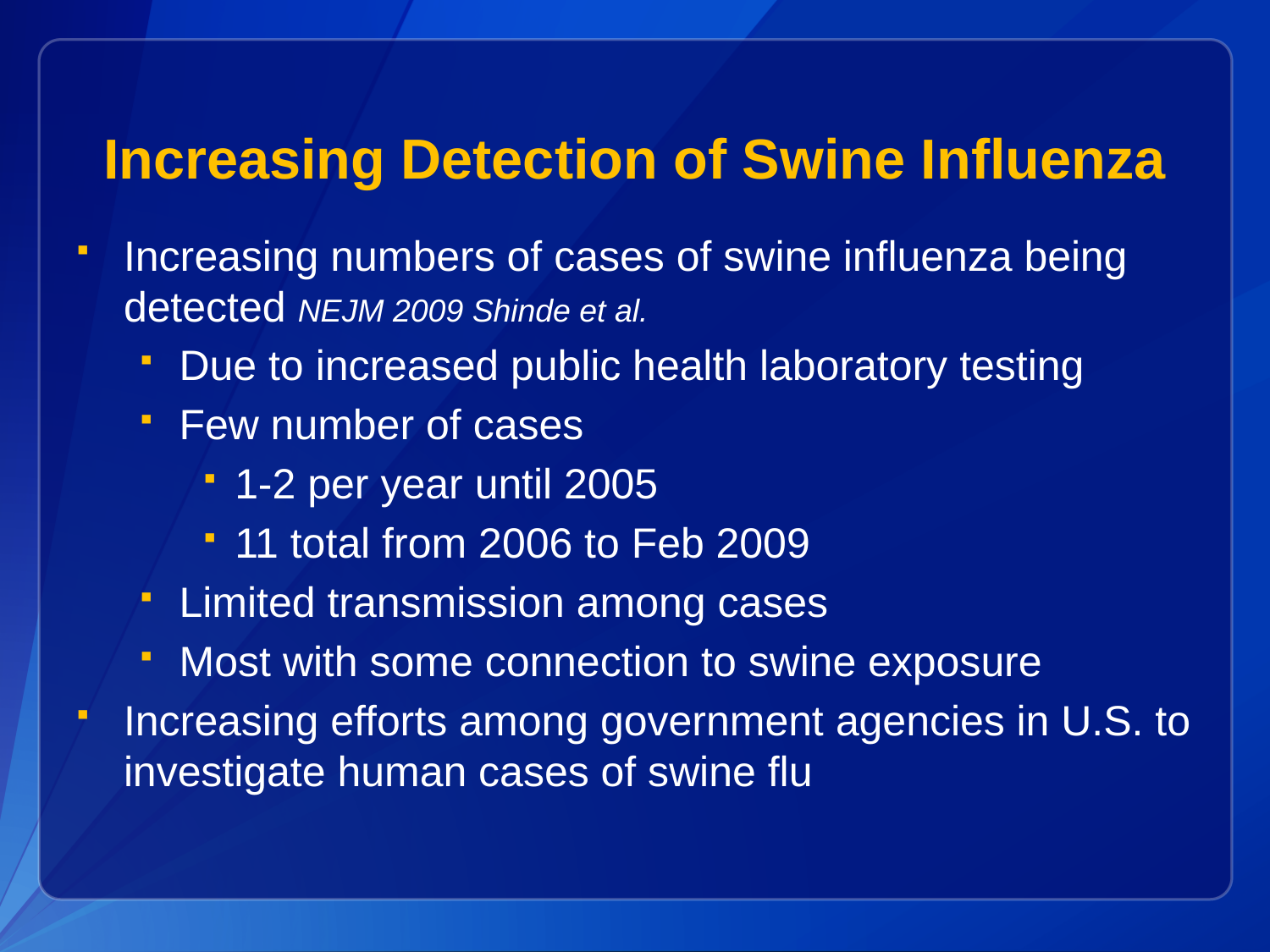

# Increasing Detection of Swine Influenza
Increasing numbers of cases of swine influenza being detected NEJM 2009 Shinde et al.
Due to increased public health laboratory testing
Few number of cases
1-2 per year until 2005
11 total from 2006 to Feb 2009
Limited transmission among cases
Most with some connection to swine exposure
Increasing efforts among government agencies in U.S. to investigate human cases of swine flu